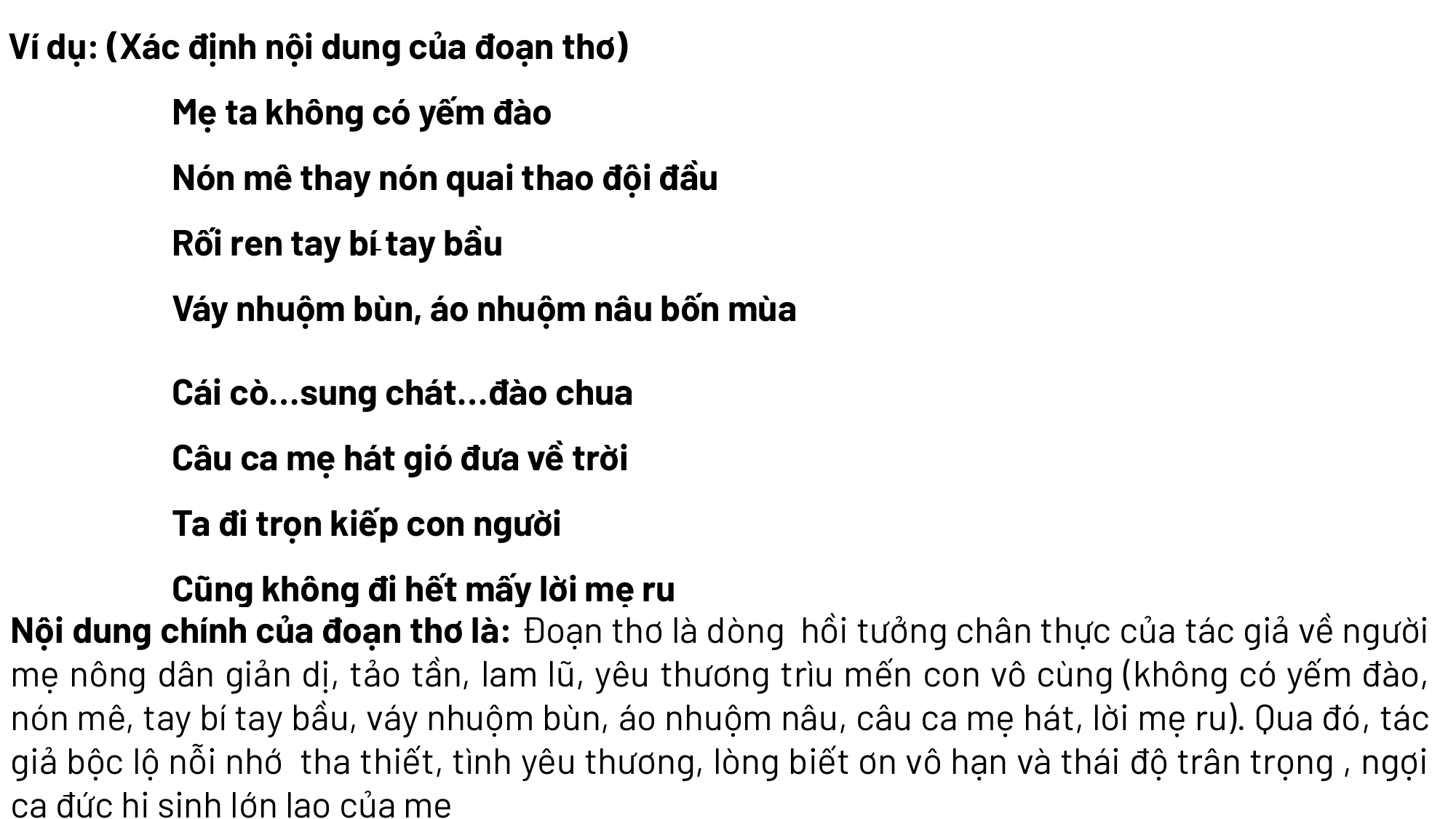

| Ví dụ: (Xác định nội dung của đoạn thơ) Mẹ ta không có yếm đào Nón mê thay nón quai thao đội đầu Rối ren tay bí tay bầu Váy nhuộm bùn, áo nhuộm nâu bốn mùa Cái cò…sung chát…đào chua Câu ca mẹ hát gió đưa về trời Ta đi trọn kiếp con người Cũng không đi hết mấy lời mẹ ru |
| --- |

Nội dung chính của đoạn thơ là: Đoạn thơ là dòng  hồi tưởng chân thực của tác giả về người mẹ nông dân giản dị, tảo tần, lam lũ, yêu thương trìu mến con vô cùng (không có yếm đào, nón mê, tay bí tay bầu, váy nhuộm bùn, áo nhuộm nâu, câu ca mẹ hát, lời mẹ ru). Qua đó, tác giả bộc lộ nỗi nhớ  tha thiết, tình yêu thương, lòng biết ơn vô hạn và thái độ trân trọng , ngợi ca đức hi sinh lớn lao của mẹ